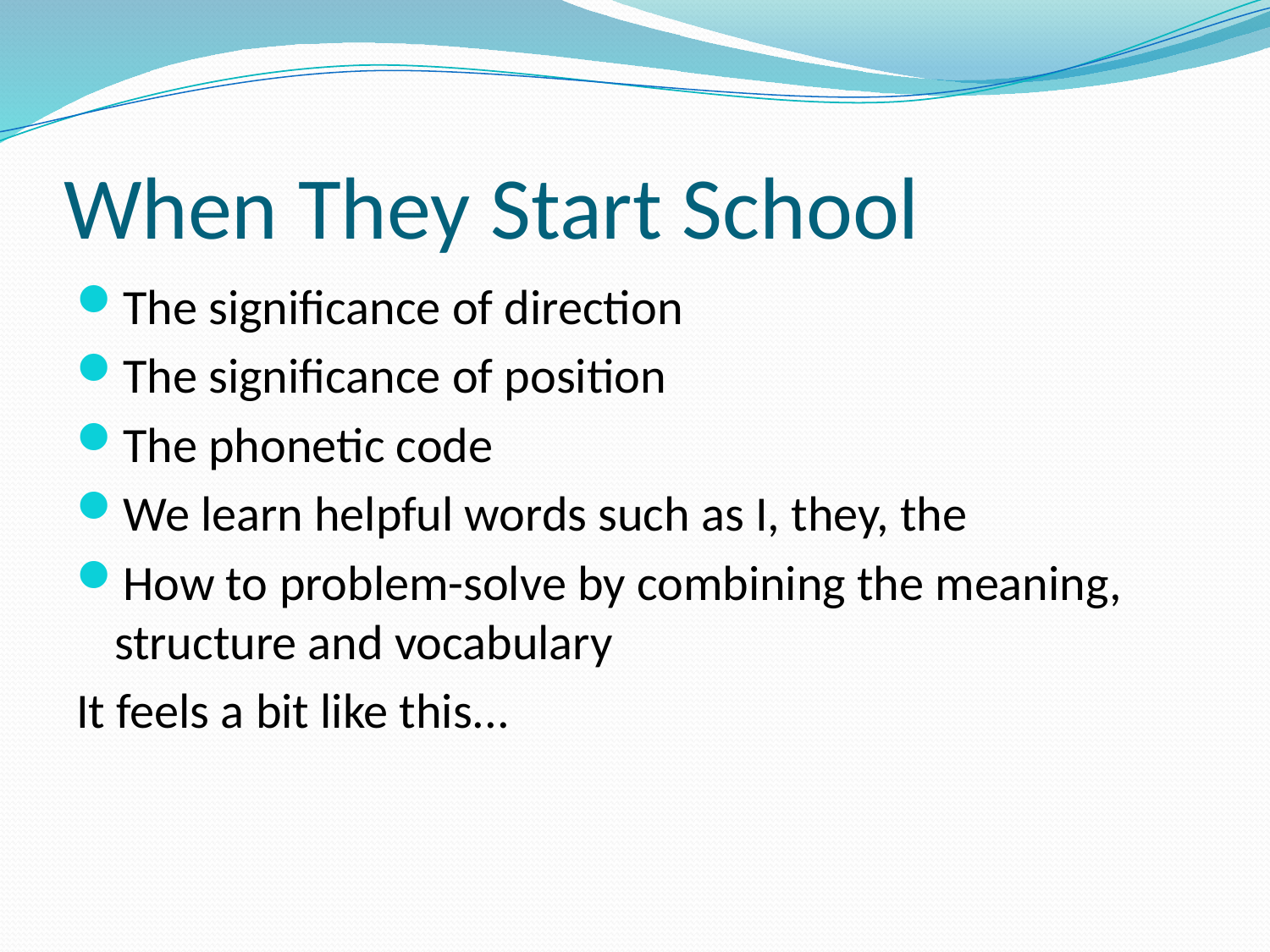

# When They Start School
The significance of direction
The significance of position
The phonetic code
We learn helpful words such as I, they, the
How to problem-solve by combining the meaning, structure and vocabulary
It feels a bit like this...